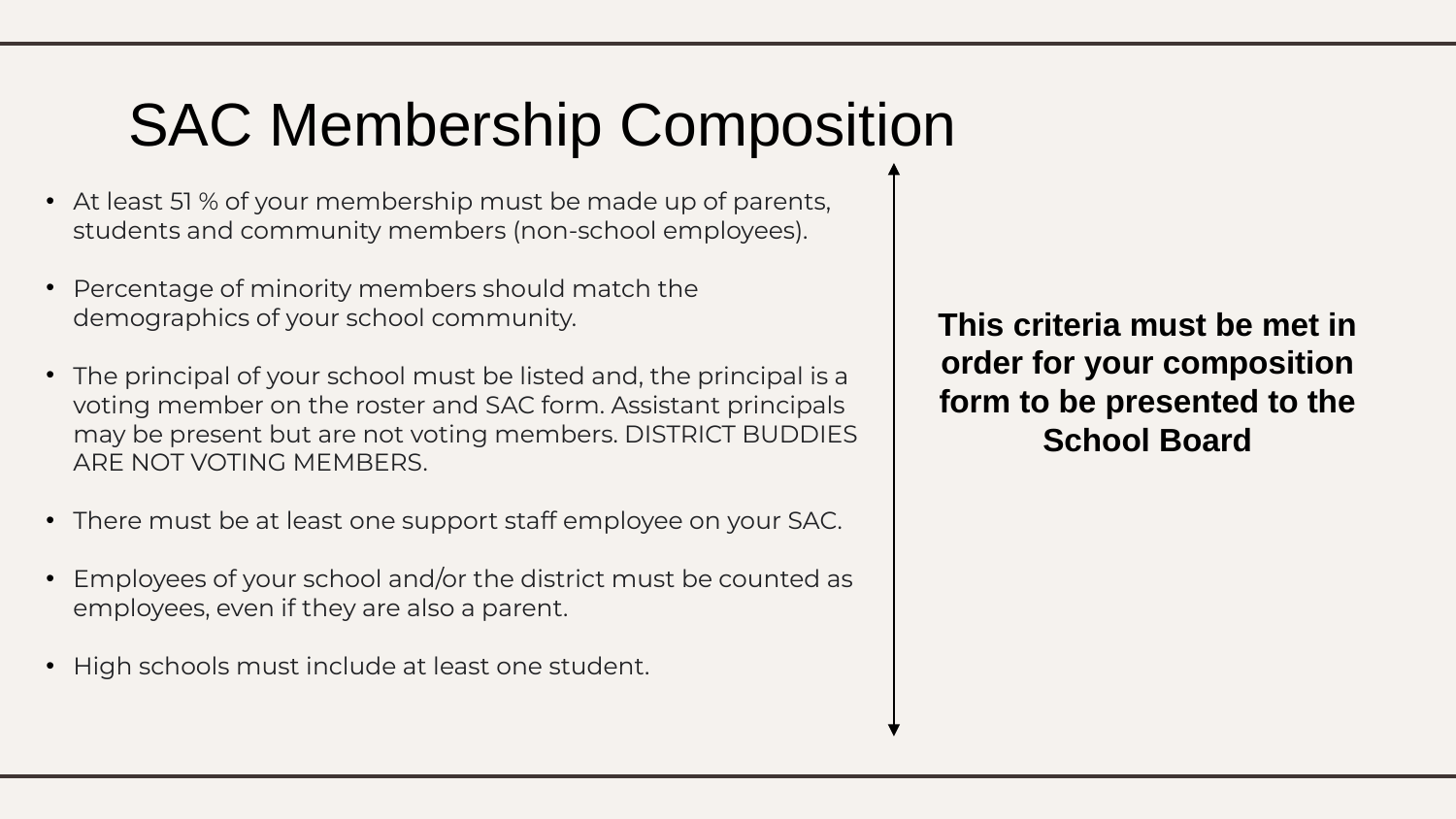

# SAC Membership Composition
At least 51 % of your membership must be made up of parents, students and community members (non-school employees).

Percentage of minority members should match the demographics of your school community.

The principal of your school must be listed and, the principal is a voting member on the roster and SAC form. Assistant principals may be present but are not voting members. DISTRICT BUDDIES ARE NOT VOTING MEMBERS.

There must be at least one support staff employee on your SAC.

Employees of your school and/or the district must be counted as employees, even if they are also a parent.

High schools must include at least one student.

This criteria must be met in order for your composition form to be presented to the School Board